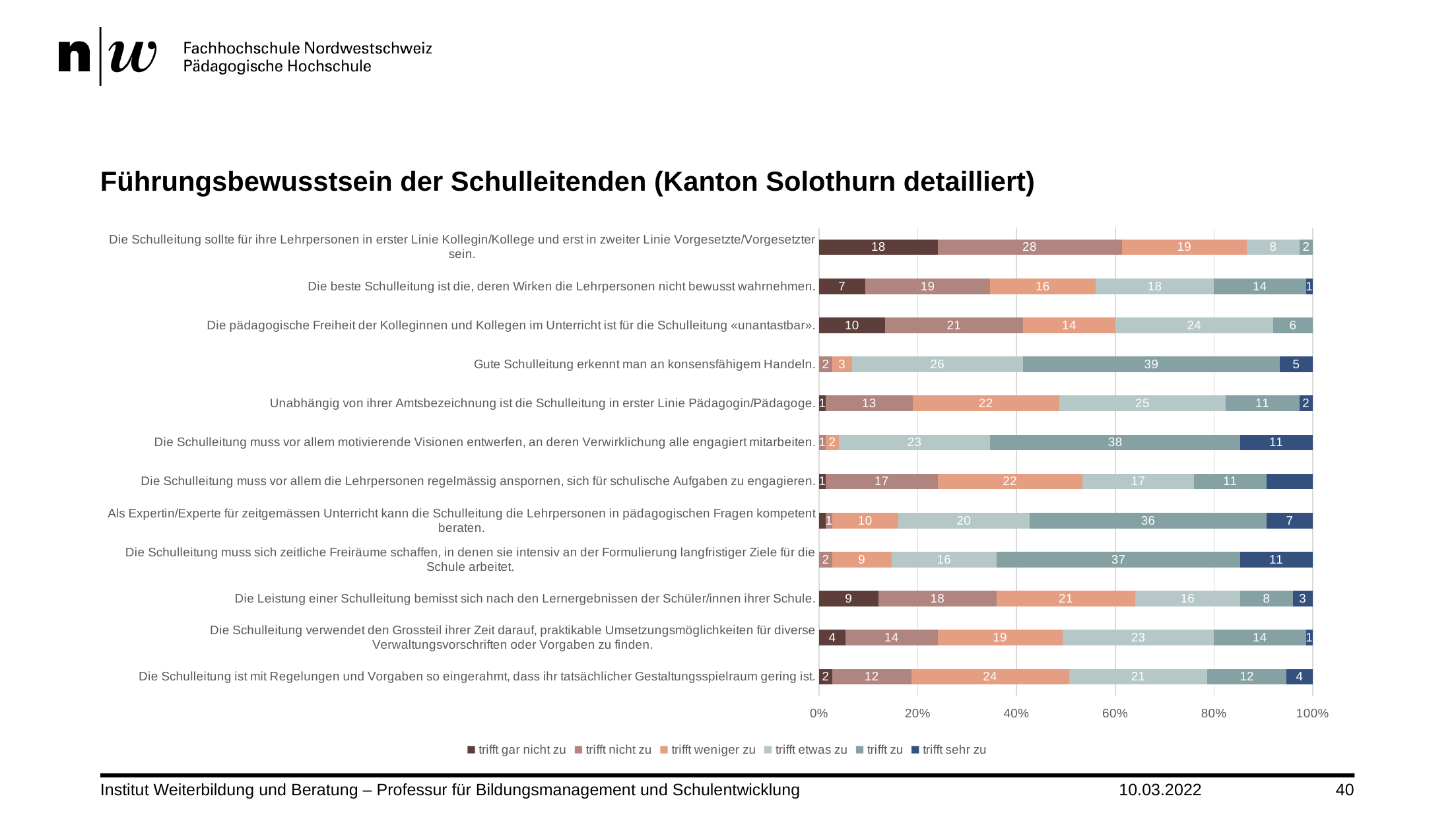

# Führungsbewusstsein der Schulleitenden (Kanton Solothurn detailliert)

### Chart

| Category | trifft gar nicht zu | trifft nicht zu | trifft weniger zu | trifft etwas zu | trifft zu | trifft sehr zu |
|---|---|---|---|---|---|---|
| Die Schulleitung sollte für ihre Lehrpersonen in erster Linie Kollegin/Kollege und erst in zweiter Linie Vorgesetzte/Vorgesetzter sein. | 18.0 | 28.0 | 19.0 | 8.0 | 2.0 | 0.0 |
| Die beste Schulleitung ist die, deren Wirken die Lehrpersonen nicht bewusst wahrnehmen. | 7.0 | 19.0 | 16.0 | 18.0 | 14.0 | 1.0 |
| Die pädagogische Freiheit der Kolleginnen und Kollegen im Unterricht ist für die Schulleitung «unantastbar». | 10.0 | 21.0 | 14.0 | 24.0 | 6.0 | 0.0 |
| Gute Schulleitung erkennt man an konsensfähigem Handeln. | 0.0 | 2.0 | 3.0 | 26.0 | 39.0 | 5.0 |
| Unabhängig von ihrer Amtsbezeichnung ist die Schulleitung in erster Linie Pädagogin/Pädagoge. | 1.0 | 13.0 | 22.0 | 25.0 | 11.0 | 2.0 |
| Die Schulleitung muss vor allem motivierende Visionen entwerfen, an deren Verwirklichung alle engagiert mitarbeiten. | 0.0 | 1.0 | 2.0 | 23.0 | 38.0 | 11.0 |
| Die Schulleitung muss vor allem die Lehrpersonen regelmässig anspornen, sich für schulische Aufgaben zu engagieren. | 1.0 | 17.0 | 22.0 | 17.0 | 11.0 | 7.0 |
| Als Expertin/Experte für zeitgemässen Unterricht kann die Schulleitung die Lehrpersonen in pädagogischen Fragen kompetent beraten. | 1.0 | 1.0 | 10.0 | 20.0 | 36.0 | 7.0 |
| Die Schulleitung muss sich zeitliche Freiräume schaffen, in denen sie intensiv an der Formulierung langfristiger Ziele für die Schule arbeitet. | 0.0 | 2.0 | 9.0 | 16.0 | 37.0 | 11.0 |
| Die Leistung einer Schulleitung bemisst sich nach den Lernergebnissen der Schüler/innen ihrer Schule. | 9.0 | 18.0 | 21.0 | 16.0 | 8.0 | 3.0 |
| Die Schulleitung verwendet den Grossteil ihrer Zeit darauf, praktikable Umsetzungsmöglichkeiten für diverse Verwaltungsvorschriften oder Vorgaben zu finden. | 4.0 | 14.0 | 19.0 | 23.0 | 14.0 | 1.0 |
| Die Schulleitung ist mit Regelungen und Vorgaben so eingerahmt, dass ihr tatsächlicher Gestaltungsspielraum gering ist. | 2.0 | 12.0 | 24.0 | 21.0 | 12.0 | 4.0 |
Institut Weiterbildung und Beratung – Professur für Bildungsmanagement und Schulentwicklung
10.03.2022
40